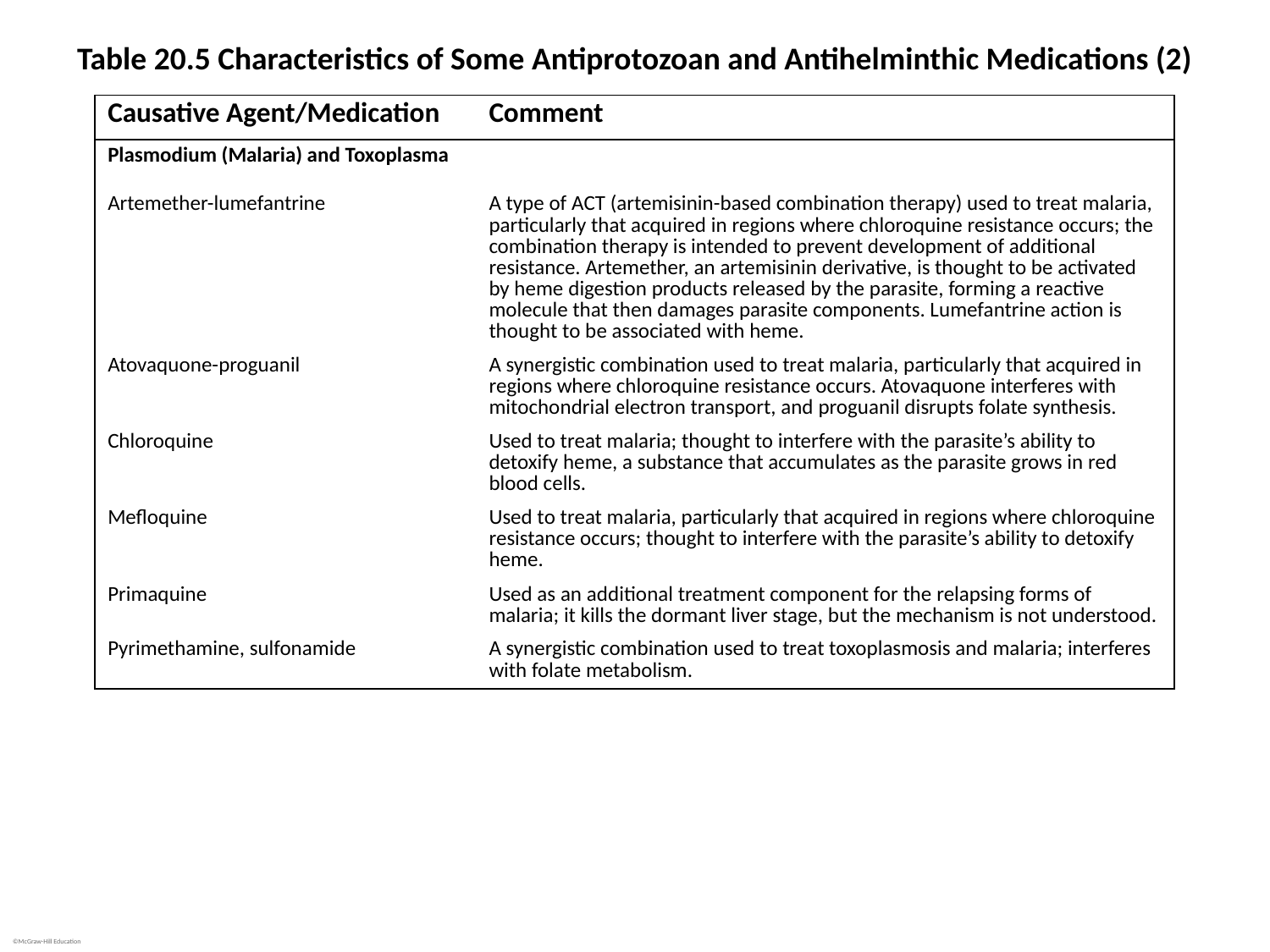

# Table 20.5 Characteristics of Some Antiprotozoan and Antihelminthic Medications (2)
| Causative Agent/Medication | Comment |
| --- | --- |
| Plasmodium (Malaria) and Toxoplasma |  |
| Artemether-lumefantrine | A type of ACT (artemisinin-based combination therapy) used to treat malaria, particularly that acquired in regions where chloroquine resistance occurs; the combination therapy is intended to prevent development of additional resistance. Artemether, an artemisinin derivative, is thought to be activated by heme digestion products released by the parasite, forming a reactive molecule that then damages parasite components. Lumefantrine action is thought to be associated with heme. |
| Atovaquone-proguanil | A synergistic combination used to treat malaria, particularly that acquired in regions where chloroquine resistance occurs. Atovaquone interferes with mitochondrial electron transport, and proguanil disrupts folate synthesis. |
| Chloroquine | Used to treat malaria; thought to interfere with the parasite’s ability to detoxify heme, a substance that accumulates as the parasite grows in red blood cells. |
| Mefloquine | Used to treat malaria, particularly that acquired in regions where chloroquine resistance occurs; thought to interfere with the parasite’s ability to detoxify heme. |
| Primaquine | Used as an additional treatment component for the relapsing forms of malaria; it kills the dormant liver stage, but the mechanism is not understood. |
| Pyrimethamine, sulfonamide | A synergistic combination used to treat toxoplasmosis and malaria; interferes with folate metabolism. |